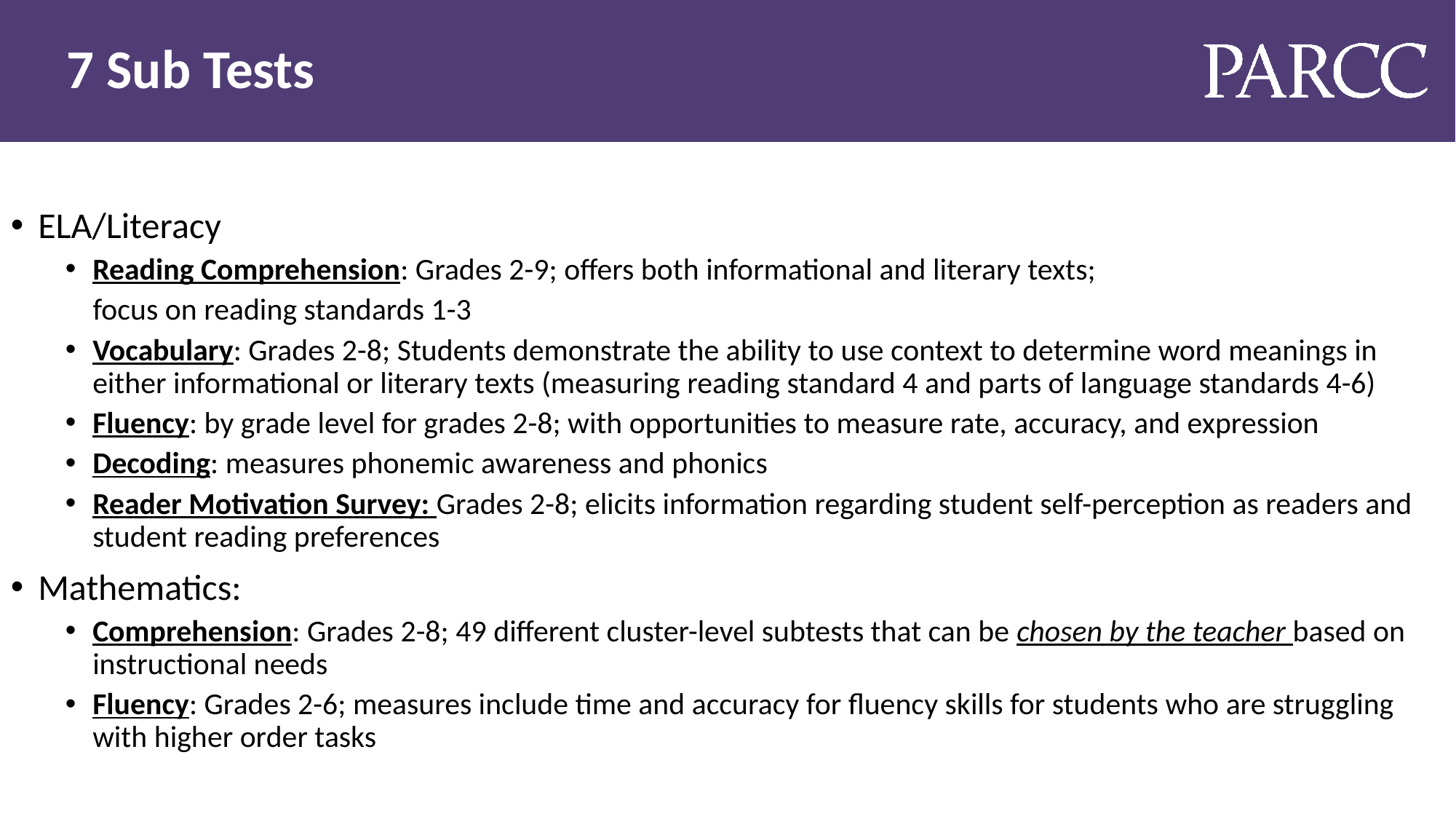

# 7 Sub Tests
ELA/Literacy
Reading Comprehension: Grades 2-9; offers both informational and literary texts;
    focus on reading standards 1-3
Vocabulary: Grades 2-8; Students demonstrate the ability to use context to determine word meanings in either informational or literary texts (measuring reading standard 4 and parts of language standards 4-6)
Fluency: by grade level for grades 2-8; with opportunities to measure rate, accuracy, and expression
Decoding: measures phonemic awareness and phonics
Reader Motivation Survey: Grades 2-8; elicits information regarding student self-perception as readers and student reading preferences
Mathematics:
Comprehension: Grades 2-8; 49 different cluster-level subtests that can be chosen by the teacher based on instructional needs
Fluency: Grades 2-6; measures include time and accuracy for fluency skills for students who are struggling with higher order tasks